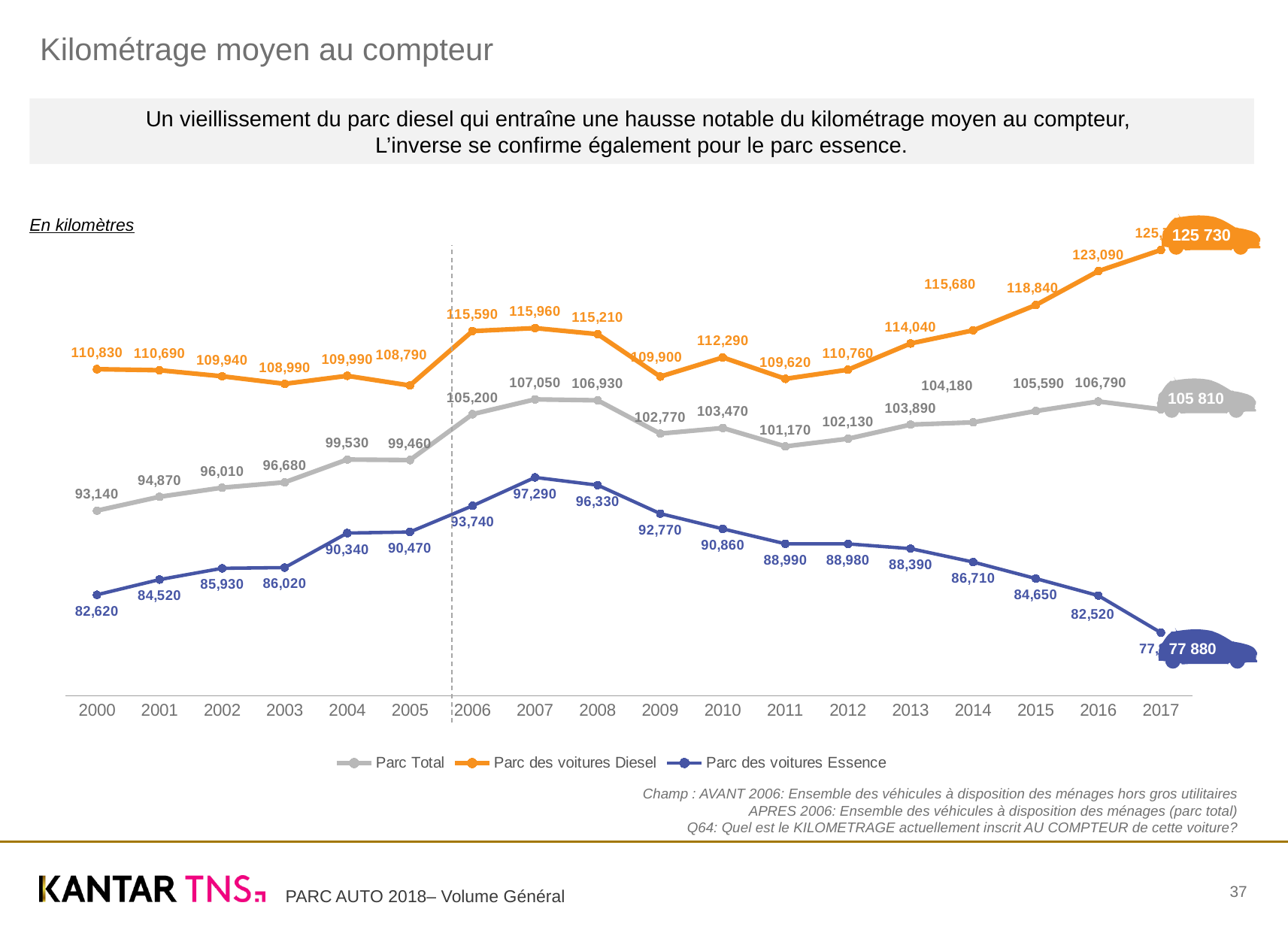

# Kilométrage moyen au compteur
Un vieillissement du parc diesel qui entraîne une hausse notable du kilométrage moyen au compteur,
L’inverse se confirme également pour le parc essence.
En kilomètres
125 730

### Chart

| Category | Parc Total | Parc des voitures Diesel | Parc des voitures Essence |
|---|---|---|---|
| 2000 | 93140.0 | 110830.0 | 82620.0 |
| 2001 | 94870.0 | 110690.0 | 84520.0 |
| 2002 | 96010.0 | 109940.0 | 85930.0 |
| 2003 | 96680.0 | 108990.0 | 86020.0 |
| 2004 | 99530.0 | 109990.0 | 90340.0 |
| 2005 | 99460.0 | 108790.0 | 90470.0 |
| 2006 | 105200.0 | 115590.0 | 93740.0 |
| 2007 | 107050.0 | 115960.0 | 97290.0 |
| 2008 | 106930.0 | 115210.0 | 96330.0 |
| 2009 | 102770.0 | 109900.0 | 92770.0 |
| 2010 | 103470.0 | 112290.0 | 90860.0 |
| 2011 | 101170.0 | 109620.0 | 88990.0 |
| 2012 | 102130.0 | 110760.0 | 88980.0 |
| 2013 | 103890.0 | 114040.0 | 88390.0 |
| 2014 | 104180.0 | 115680.0 | 86710.0 |
| 2015 | 105590.0 | 118840.0 | 84650.0 |
| 2016 | 106790.0 | 123090.0 | 82520.0 |
| 2017 | 105810.0 | 125730.0 | 77880.0 |
105 810
77 880
Champ : AVANT 2006: Ensemble des véhicules à disposition des ménages hors gros utilitaires
           APRES 2006: Ensemble des véhicules à disposition des ménages (parc total)
Q64: Quel est le KILOMETRAGE actuellement inscrit AU COMPTEUR de cette voiture?